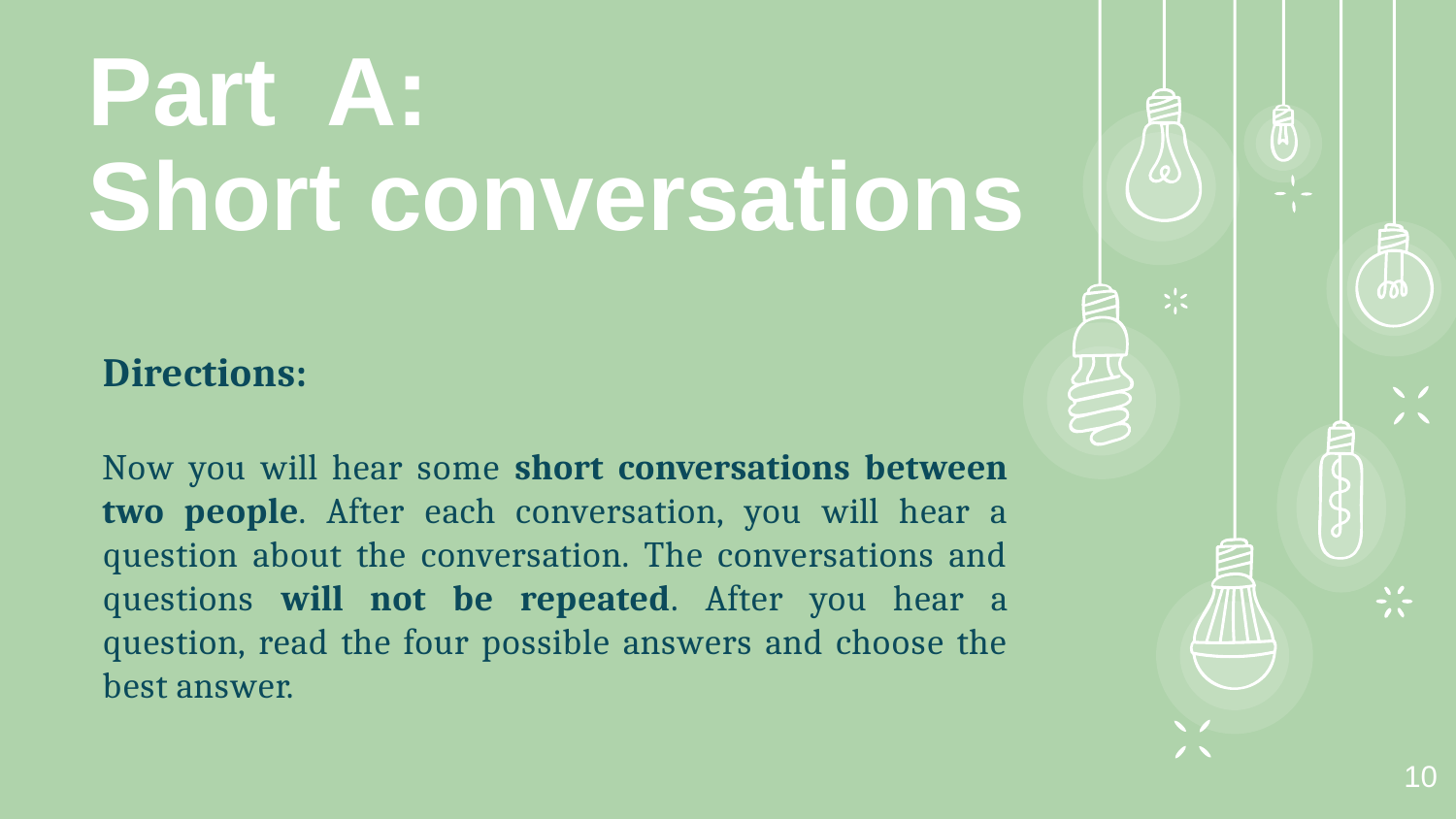

Part  A:
Short conversations
Directions:

Now you will hear some short conversations between two people. After each conversation, you will hear a question about the conversation. The conversations and questions will not be repeated. After you hear a question, read the four possible answers and choose the best answer.
10